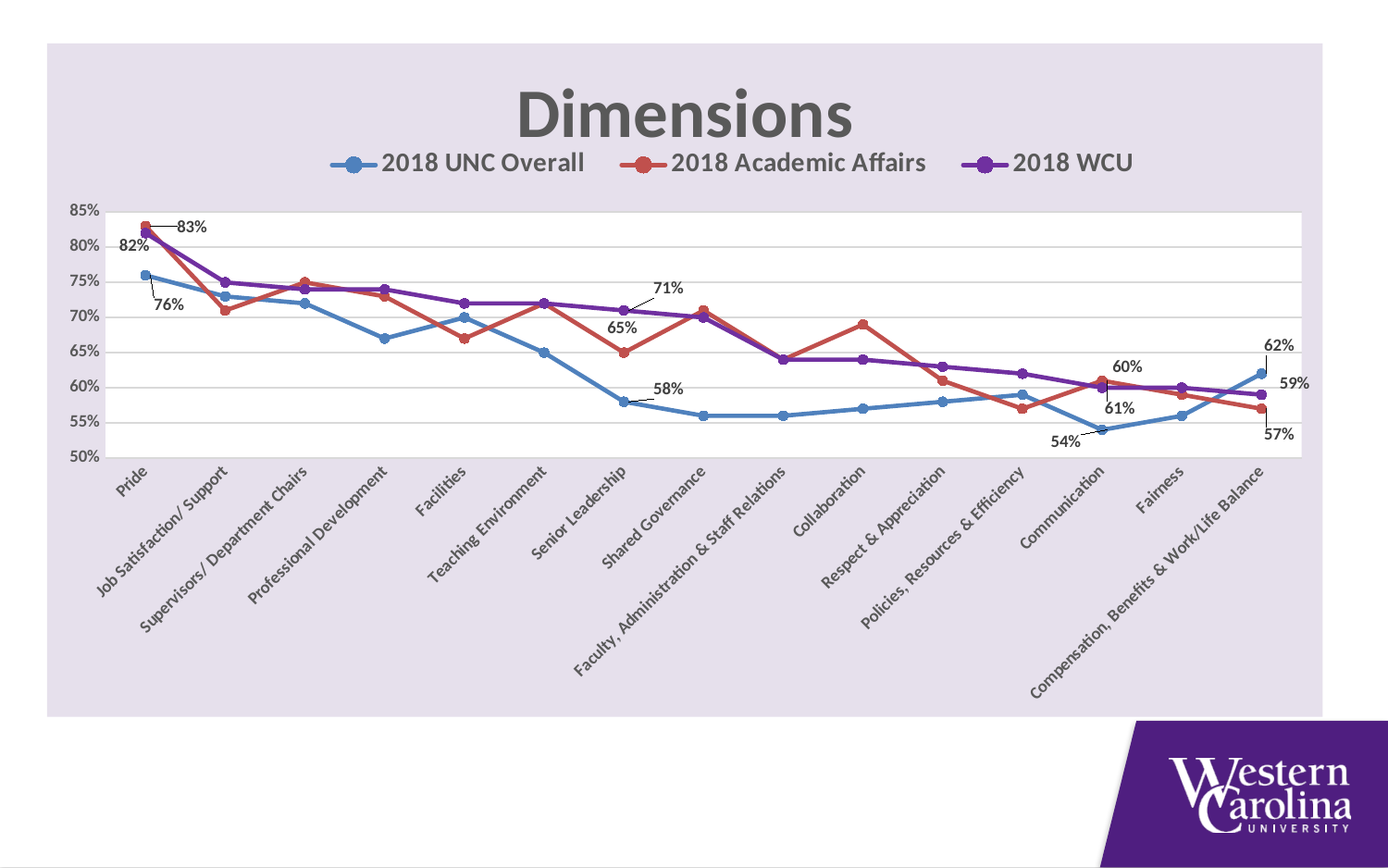

### Chart: Dimensions

| Category | 2018 UNC Overall | 2018 Academic Affairs | 2018 WCU |
|---|---|---|---|
| Pride | 0.76 | 0.83 | 0.82 |
| Job Satisfaction/ Support | 0.73 | 0.71 | 0.75 |
| Supervisors/ Department Chairs | 0.72 | 0.75 | 0.74 |
| Professional Development | 0.67 | 0.73 | 0.74 |
| Facilities | 0.7 | 0.67 | 0.72 |
| Teaching Environment | 0.65 | 0.72 | 0.72 |
| Senior Leadership | 0.58 | 0.65 | 0.71 |
| Shared Governance | 0.56 | 0.71 | 0.7 |
| Faculty, Administration & Staff Relations | 0.56 | 0.64 | 0.64 |
| Collaboration | 0.57 | 0.69 | 0.64 |
| Respect & Appreciation | 0.58 | 0.61 | 0.63 |
| Policies, Resources & Efficiency | 0.59 | 0.57 | 0.62 |
| Communication | 0.54 | 0.61 | 0.6 |
| Fairness | 0.56 | 0.59 | 0.6 |
| Compensation, Benefits & Work/Life Balance | 0.62 | 0.57 | 0.59 |